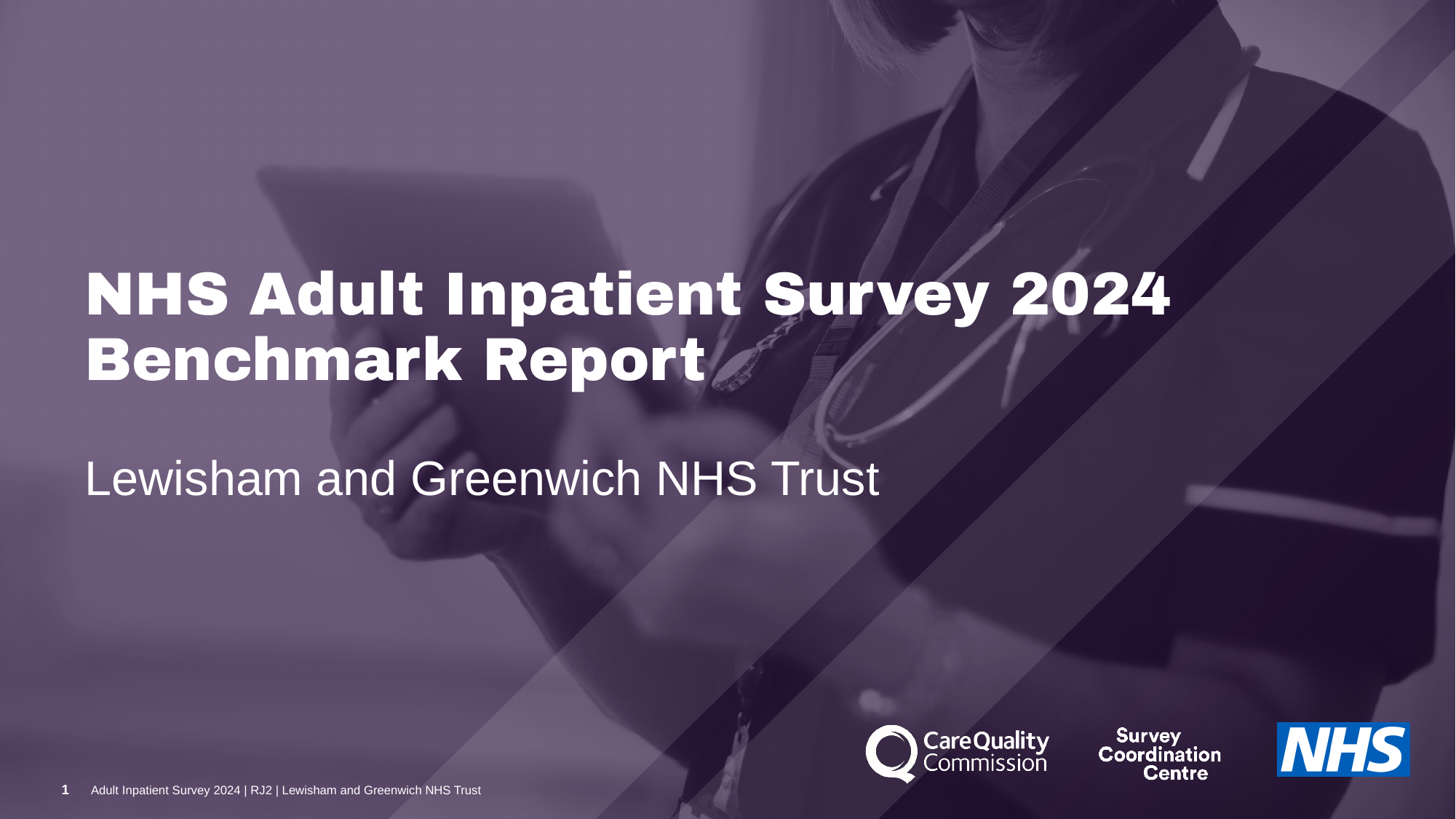

NHS Adult Inpatient Survey 2024
Benchmark Report
# Lewisham and Greenwich NHS Trust
1